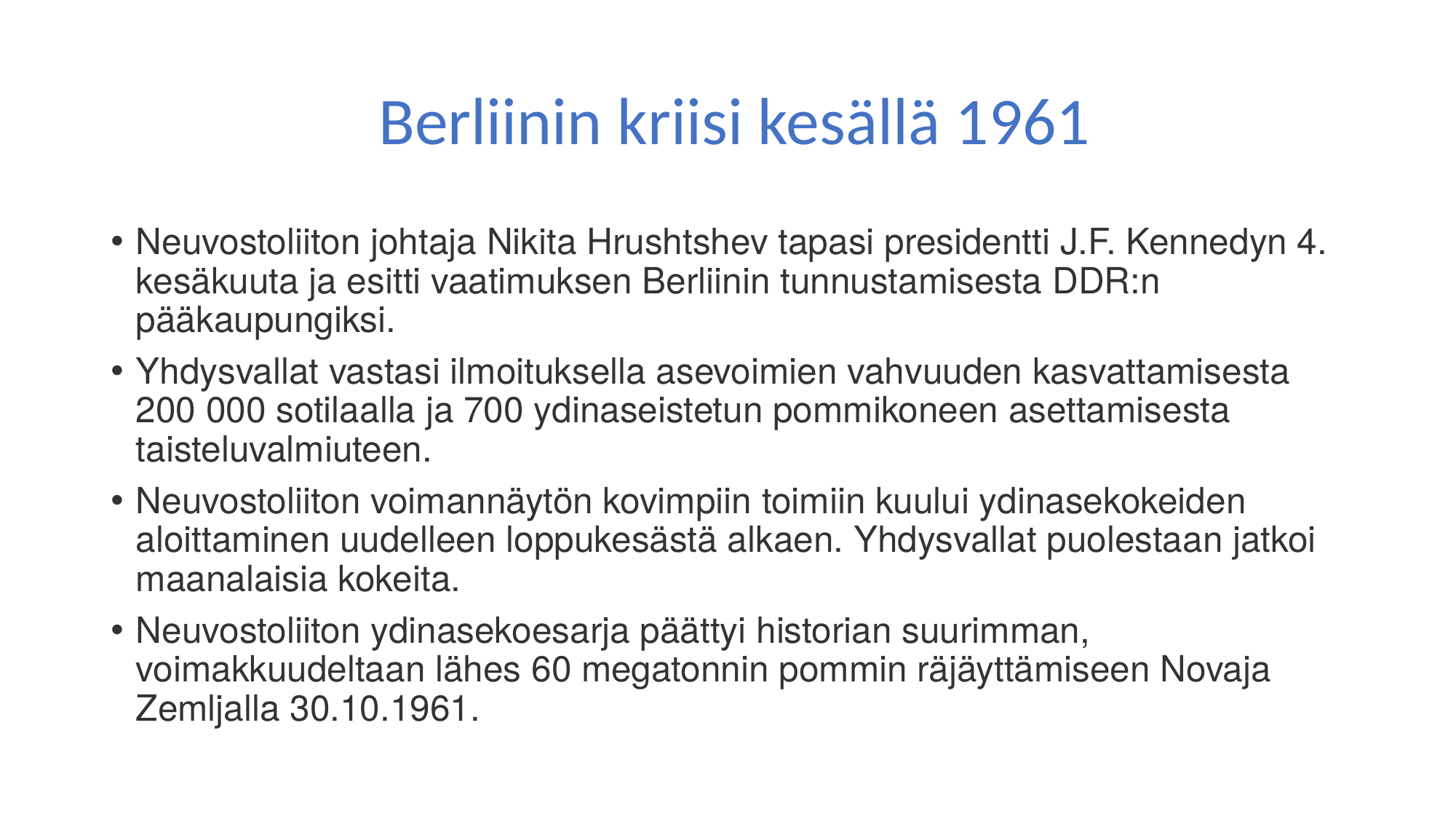

# Berliinin kriisi kesällä 1961
Neuvostoliiton johtaja Nikita Hrushtshev tapasi presidentti J.F. Kennedyn 4. kesäkuuta ja esitti vaatimuksen Berliinin tunnustamisesta DDR:n pääkaupungiksi.
Yhdysvallat vastasi ilmoituksella asevoimien vahvuuden kasvattamisesta 200 000 sotilaalla ja 700 ydinaseistetun pommikoneen asettamisesta taisteluvalmiuteen.
Neuvostoliiton voimannäytön kovimpiin toimiin kuului ydinasekokeiden aloittaminen uudelleen loppukesästä alkaen. Yhdysvallat puolestaan jatkoi maanalaisia kokeita.
Neuvostoliiton ydinasekoesarja päättyi historian suurimman, voimakkuudeltaan lähes 60 megatonnin pommin räjäyttämiseen Novaja Zemljalla 30.10.1961.